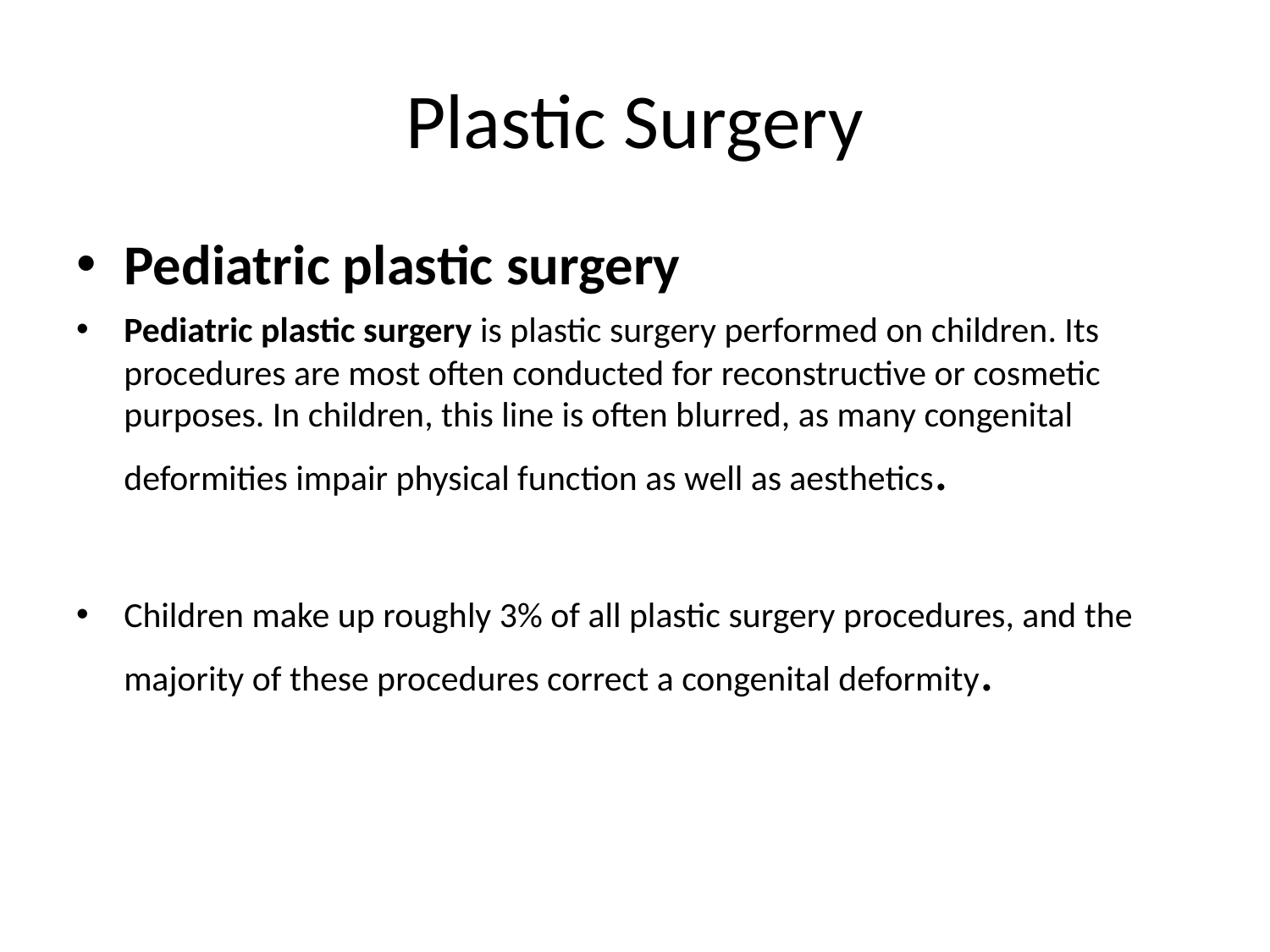

# Plastic Surgery
Pediatric plastic surgery
Pediatric plastic surgery is plastic surgery performed on children. Its procedures are most often conducted for reconstructive or cosmetic purposes. In children, this line is often blurred, as many congenital deformities impair physical function as well as aesthetics.

Children make up roughly 3% of all plastic surgery procedures, and the majority of these procedures correct a congenital deformity.